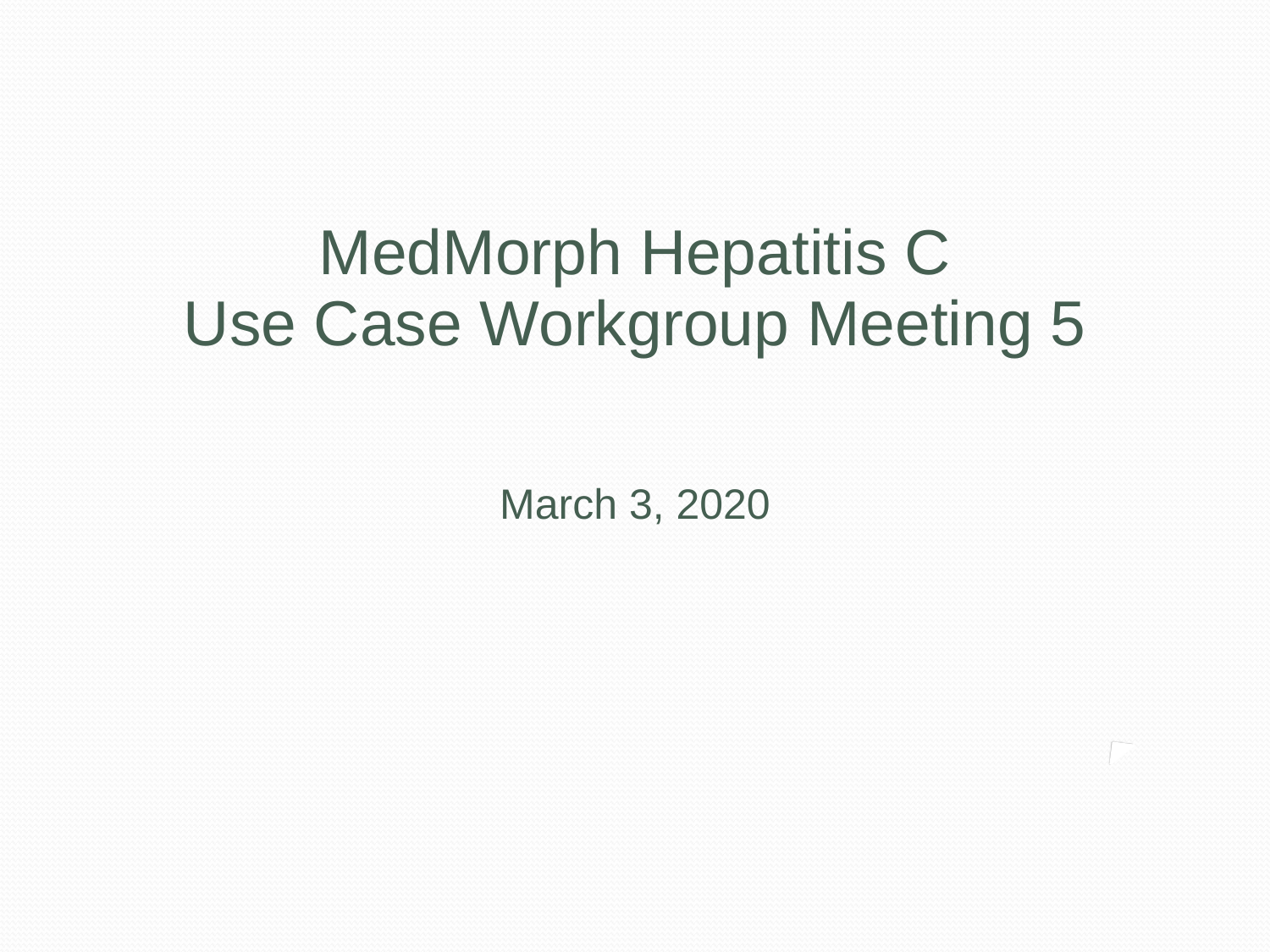

MedMorph Hepatitis C
Use Case Workgroup Meeting 5
March 3, 2020